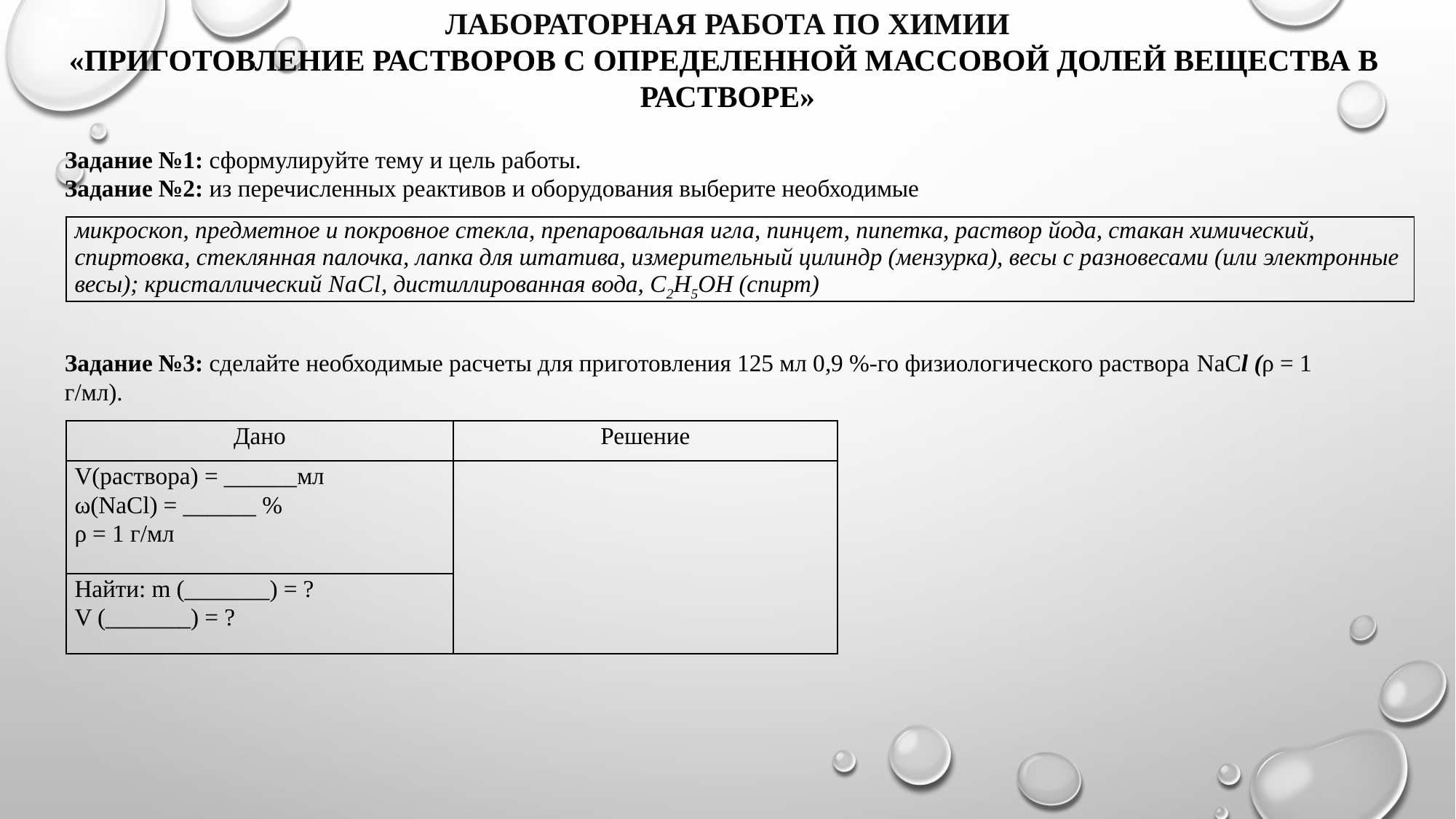

Лабораторная работа по химии
«Приготовление растворов с определенной массовой долей вещества в  растворе»
Задание №1: сформулируйте тему и цель работы.
Задание №2: из перечисленных реактивов и оборудования выберите необходимые

Задание №3: сделайте необходимые расчеты для приготовления 125 мл 0,9 %-го физиологического раствора NaCl (ρ = 1 г/мл).

| микроскоп, предметное и покровное стекла, препаровальная игла, пинцет, пипетка, раствор йода, стакан химический, спиртовка, стеклянная палочка, лапка для штатива, измерительный цилиндр (мензурка), весы с разновесами (или электронные весы); кристаллический NaCl, дистиллированная вода, С2Н5ОН (спирт) |
| --- |
| Дано | Решение |
| --- | --- |
| V(раствора) = \_\_\_\_\_\_мл ω(NaCl) = \_\_\_\_\_\_ % ρ = 1 г/мл |  |
| Найти: m (\_\_\_\_\_\_\_) = ? V (\_\_\_\_\_\_\_) = ? |  |